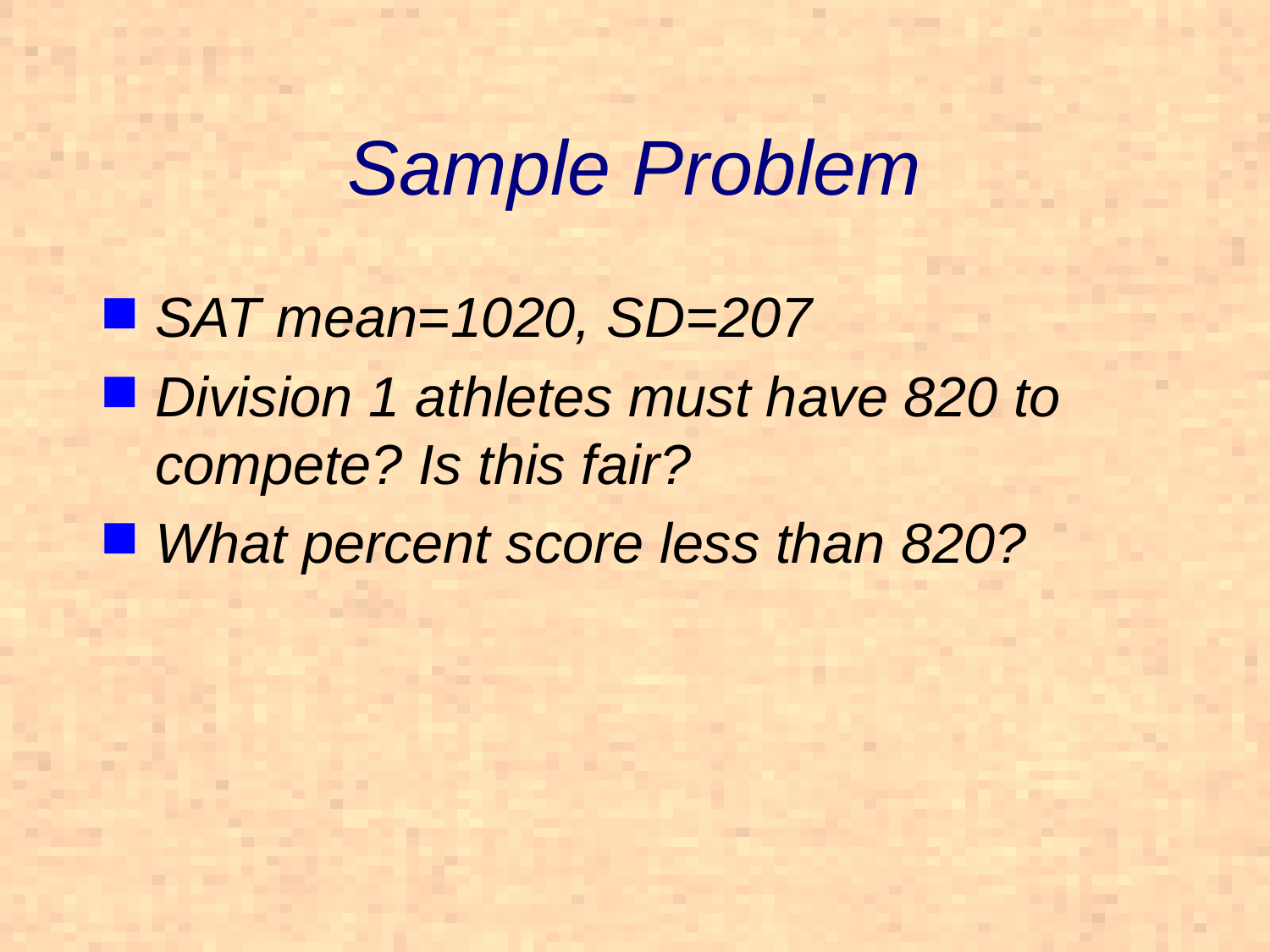

# Sample Problem
SAT mean=1020, SD=207
Division 1 athletes must have 820 to compete? Is this fair?
What percent score less than 820?